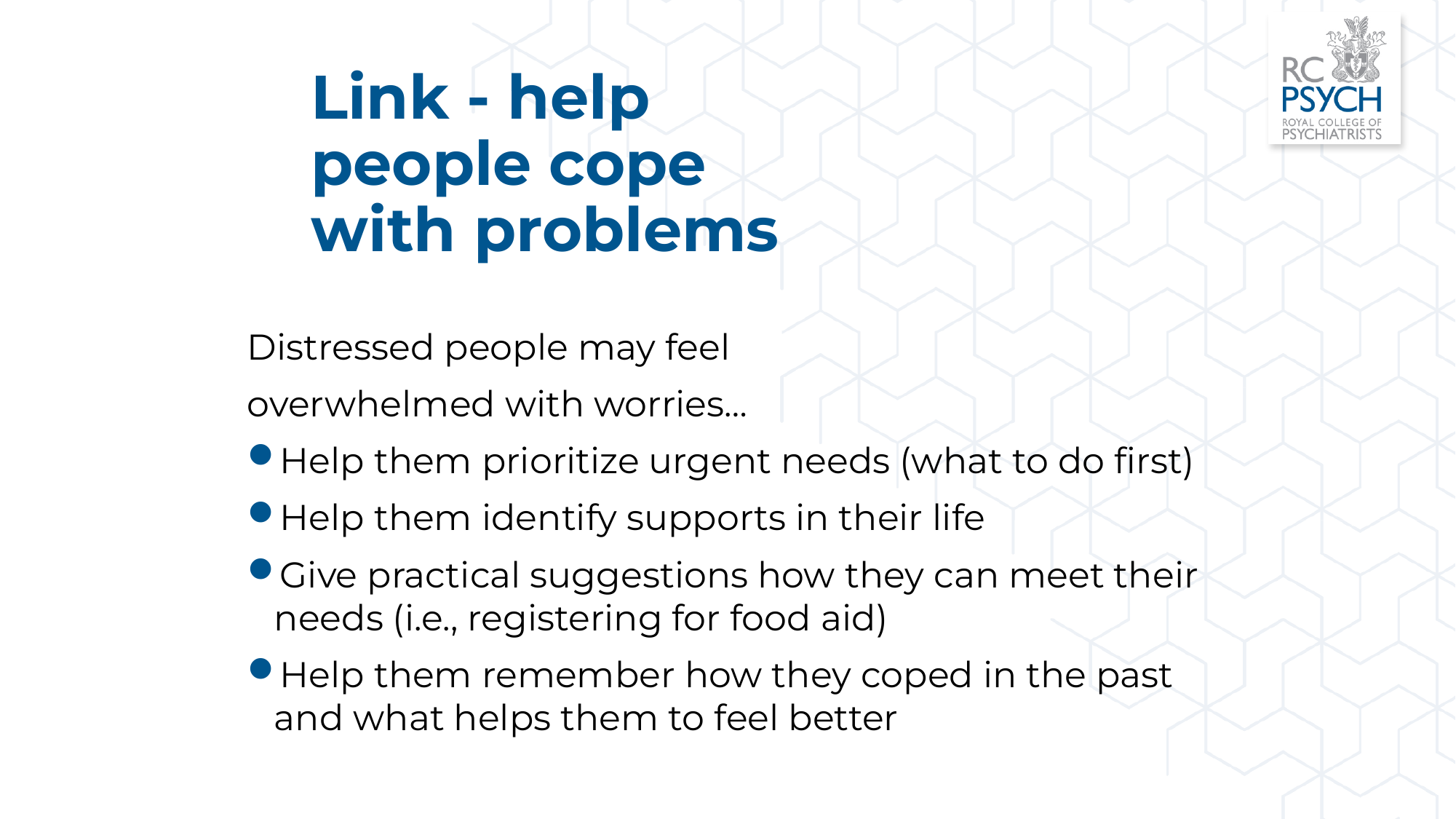

# Link - help people cope with problems
Distressed people may feel
overwhelmed with worries…
Help them prioritize urgent needs (what to do first)
Help them identify supports in their life
Give practical suggestions how they can meet their needs (i.e., registering for food aid)
Help them remember how they coped in the past and what helps them to feel better